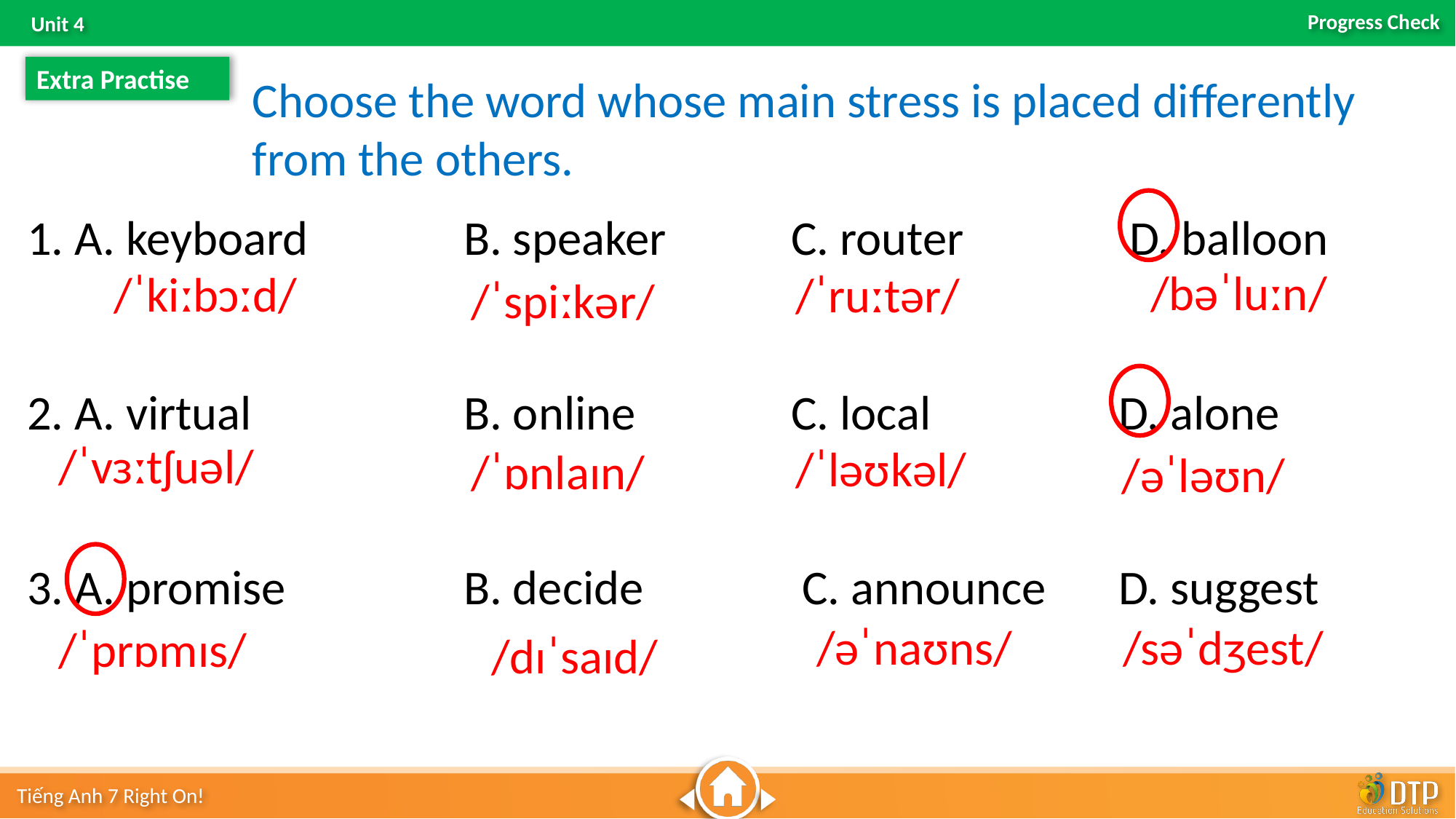

Extra Practise
Choose the word whose main stress is placed differently
from the others.
1. A. keyboard		B. speaker		C. router		 D. balloon
2. A. virtual		B. online		C. local		D. alone

3. A. promise		B. decide		 C. announce	D. suggest

/bəˈluːn/
/ˈkiːbɔːd/
/ˈruːtər/
/ˈspiːkər/

/ˈvɜːtʃuəl/
/ˈləʊkəl/
/ˈɒnlaɪn/
/əˈləʊn/

 /səˈdʒest/
 /əˈnaʊns/
/ˈprɒmɪs/
 /dɪˈsaɪd/